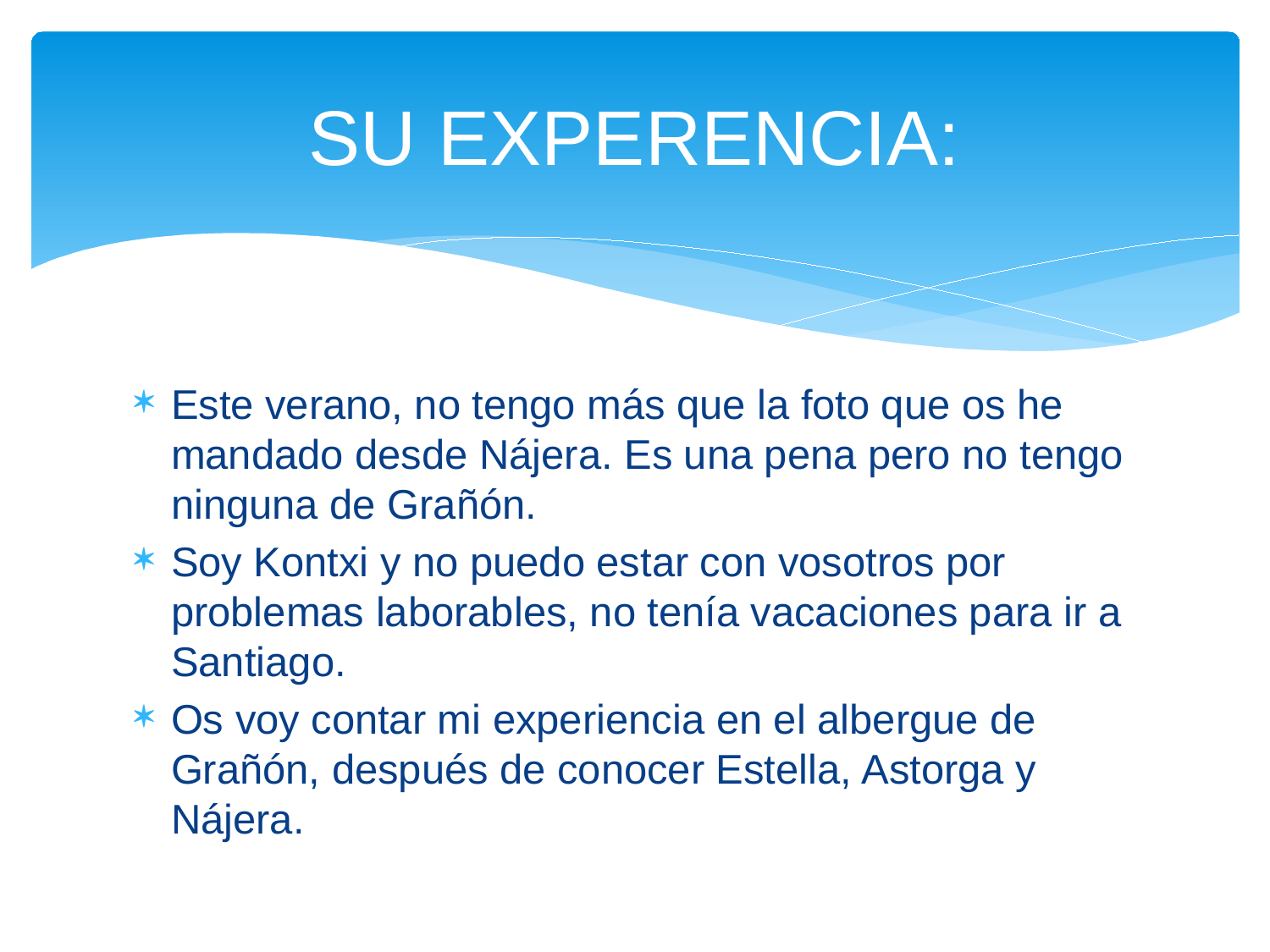

# SU EXPERENCIA:
Este verano, no tengo más que la foto que os he mandado desde Nájera. Es una pena pero no tengo ninguna de Grañón.
Soy Kontxi y no puedo estar con vosotros por problemas laborables, no tenía vacaciones para ir a Santiago.
Os voy contar mi experiencia en el albergue de Grañón, después de conocer Estella, Astorga y Nájera.